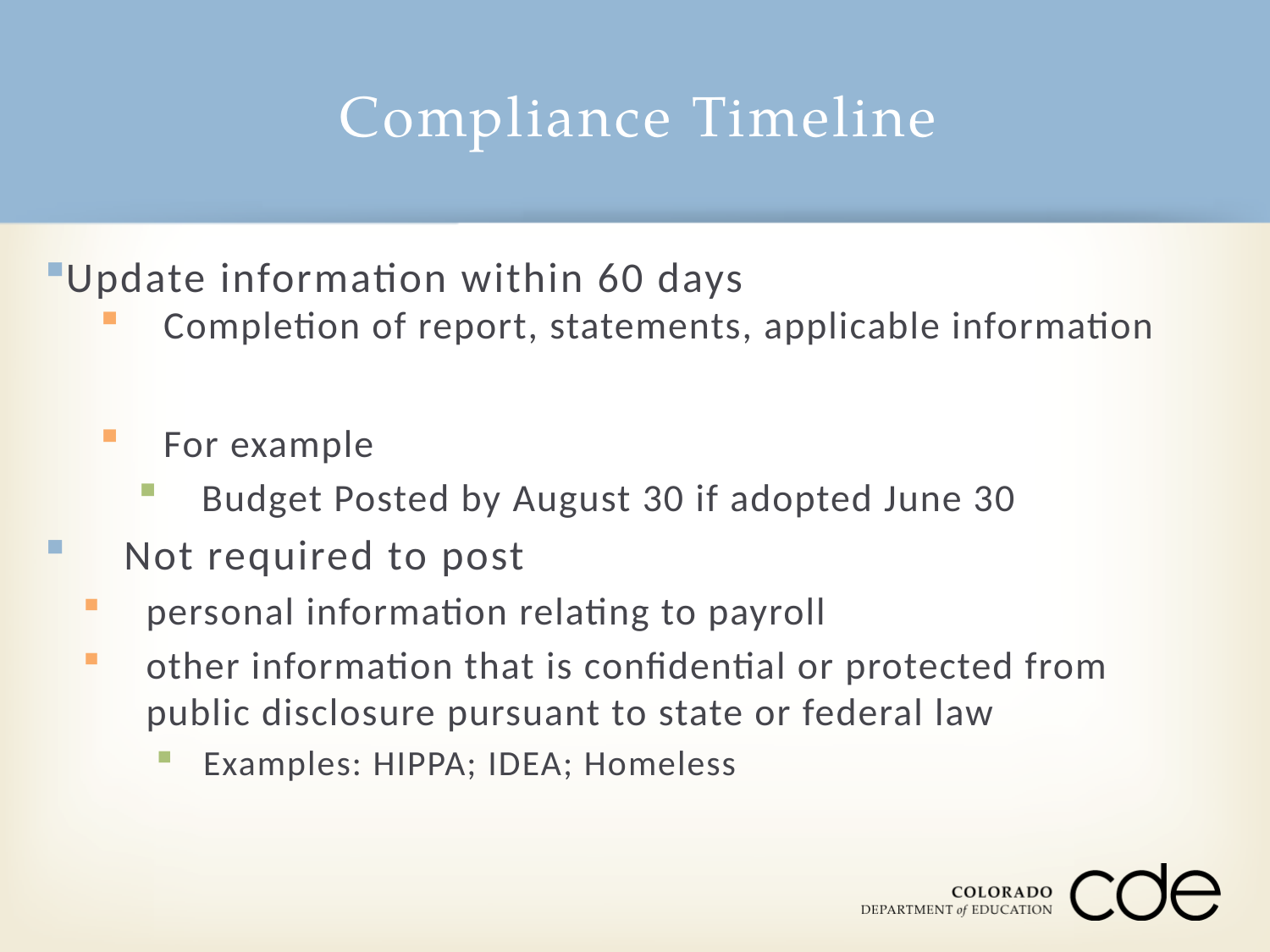

# Compliance Timeline
Update information within 60 days
Completion of report, statements, applicable information

For example
Budget Posted by August 30 if adopted June 30
Not required to post
personal information relating to payroll
other information that is confidential or protected from public disclosure pursuant to state or federal law
Examples: HIPPA; IDEA; Homeless